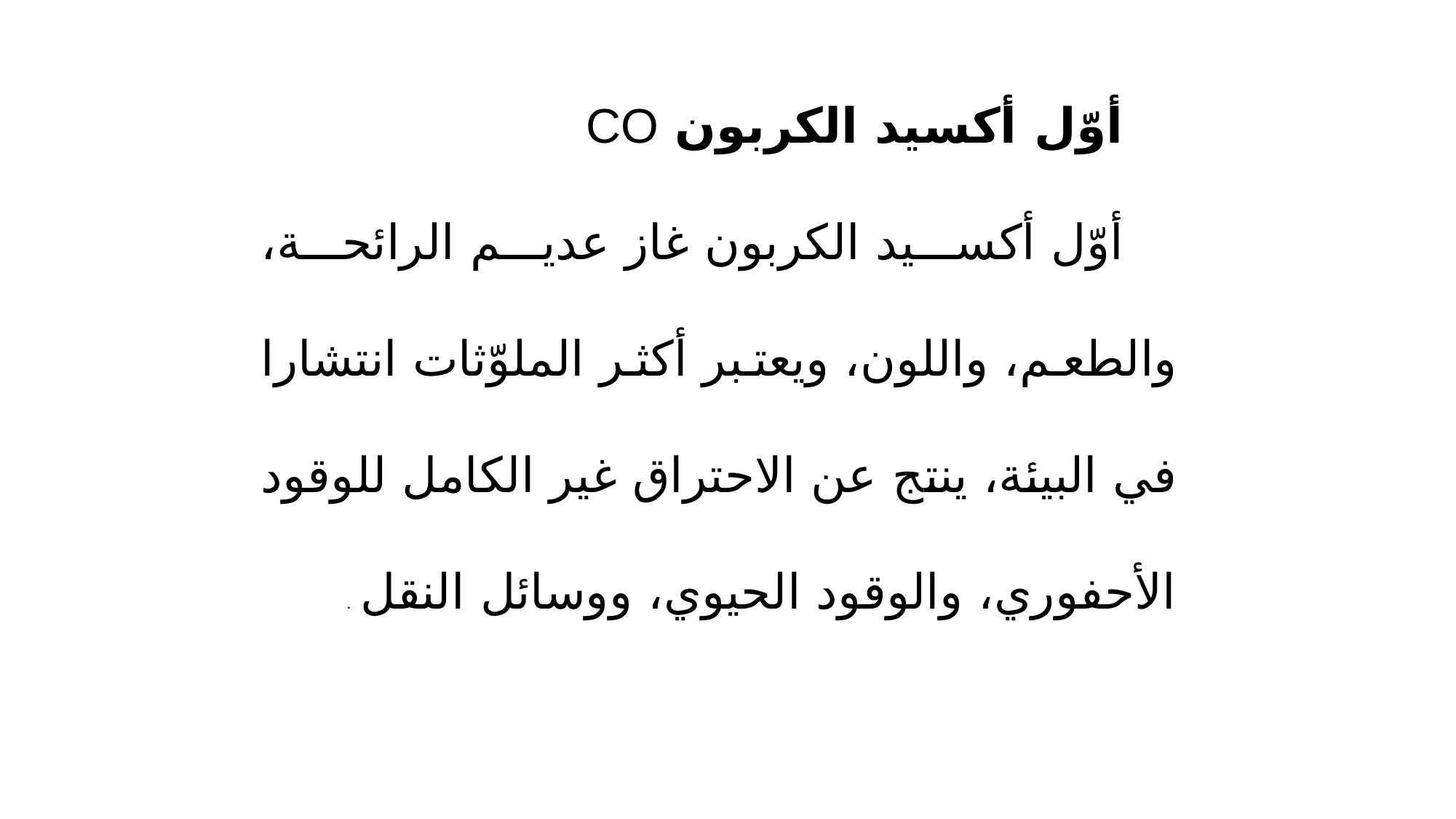

أوّل أكسيد الكربون CO
أوّل أكسيد الكربون غاز عديم الرائحة، والطعم، واللون، ويعتبر أكثر الملوّثات انتشارا في البيئة، ينتج عن الاحتراق غير الكامل للوقود الأحفوري، والوقود الحيوي، ووسائل النقل  .